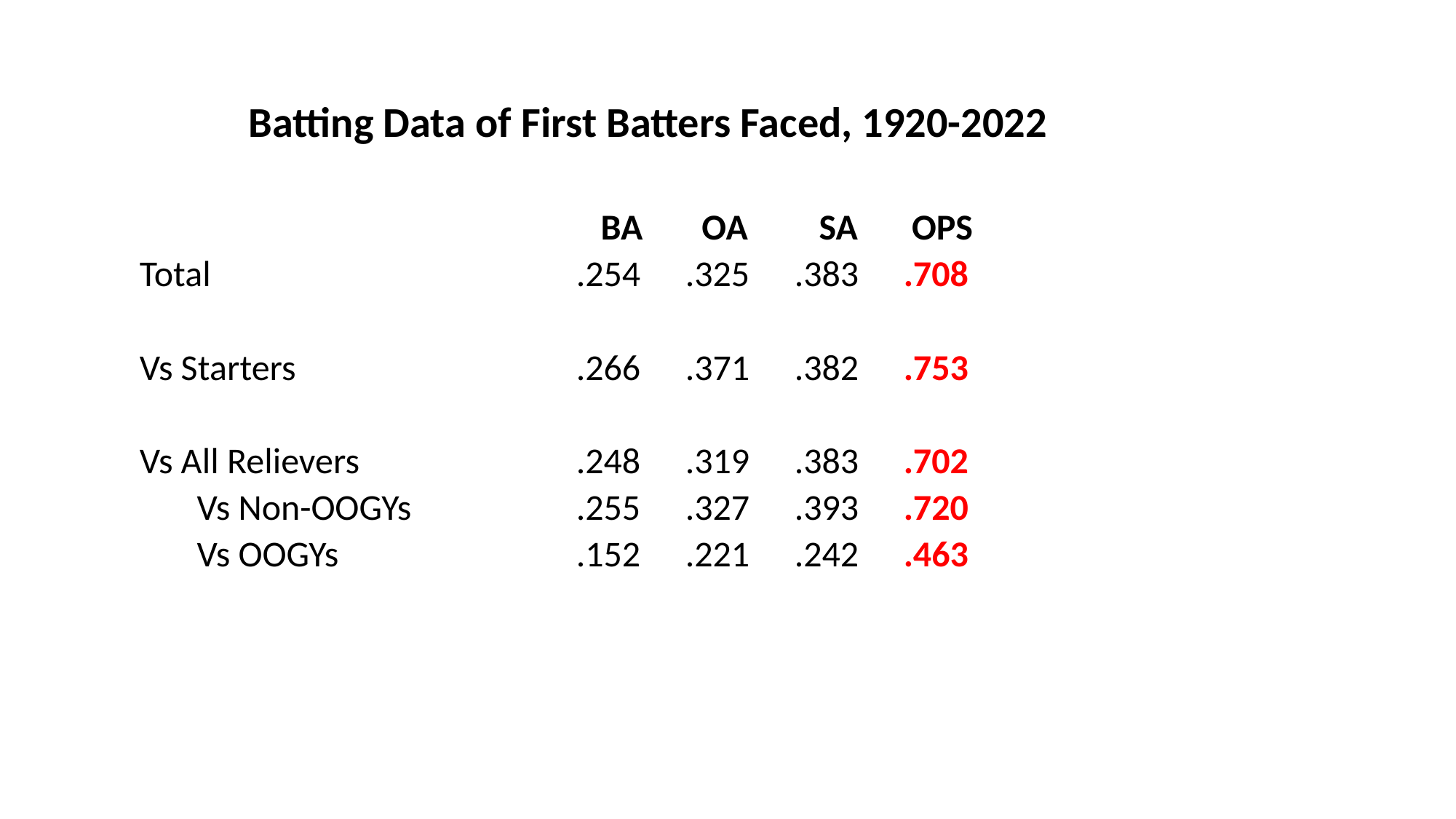

Batting Data of First Batters Faced, 1920-2022

				   BA	  OA	   SA	 OPS
Total				.254	.325	.383	.708

Vs Starters			.266	.371	.382	.753

Vs All Relievers		.248	.319	.383	.702
       Vs Non-OOGYs		.255	.327	.393	.720
       Vs OOGYs			.152	.221	.242	.463